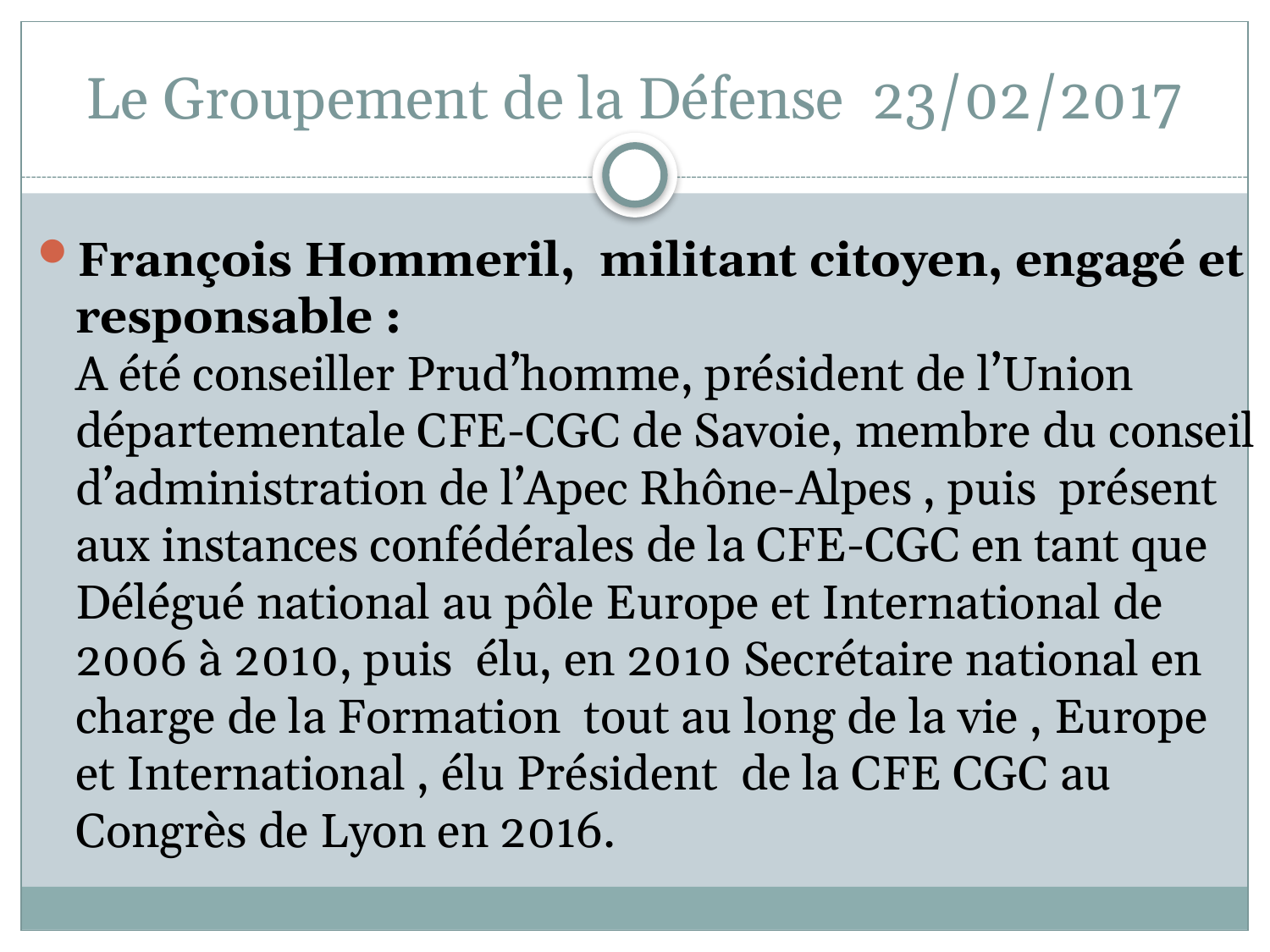

# Le Groupement de la Défense  23/02/2017
François Hommeril,  militant citoyen, engagé et responsable :
A été conseiller Prud’homme, président de l’Union départementale CFE-CGC de Savoie, membre du conseil d’administration de l’Apec Rhône-Alpes , puis  présent aux instances confédérales de la CFE-CGC en tant que Délégué national au pôle Europe et International de 2006 à 2010, puis  élu, en 2010 Secrétaire national en charge de la Formation  tout au long de la vie , Europe et International , élu Président  de la CFE CGC au Congrès de Lyon en 2016.